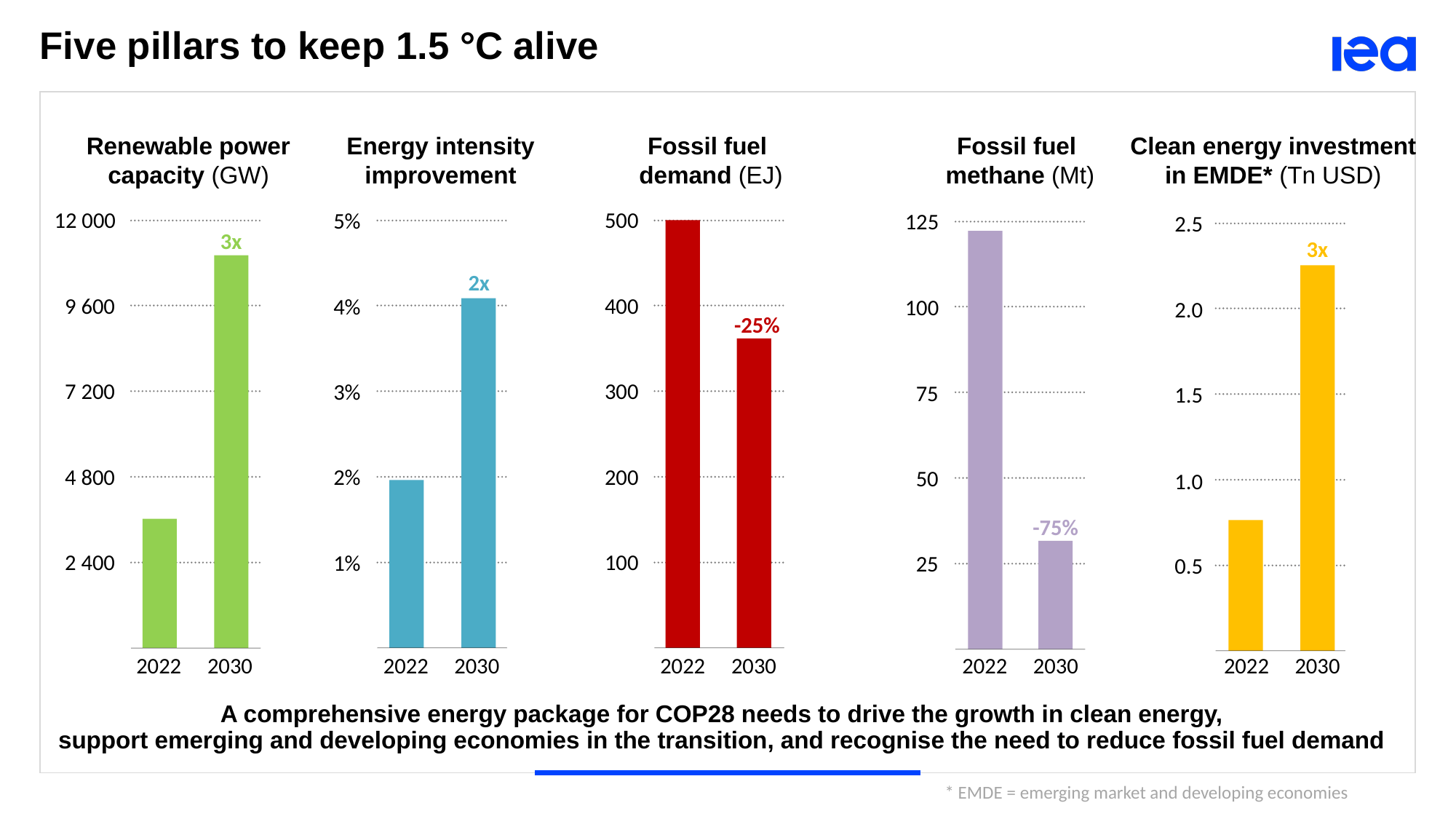

Five pillars to keep 1.5 °C alive
Energy intensity improvement
Fossil fuel
demand (EJ)
Fossil fuel
methane (Mt)
Clean energy investment in EMDE* (Tn USD)
Renewable power capacity (GW)

12 000
 500
5%

 125

 2.5

3x

3x

2x
9 600
 400
4%
 100
 2.0

-25%

7 200
 300
3%
 75
 1.5
 200
4 800
2%
 50
 1.0

-75%

 100
2 400
1%
 25
 0.5

2022
2030
2022
2030
2022
2030
2022
2030
2022
2030
A comprehensive energy package for COP28 needs to drive the growth in clean energy,
support emerging and developing economies in the transition, and recognise the need to reduce fossil fuel demand
* EMDE = emerging market and developing economies